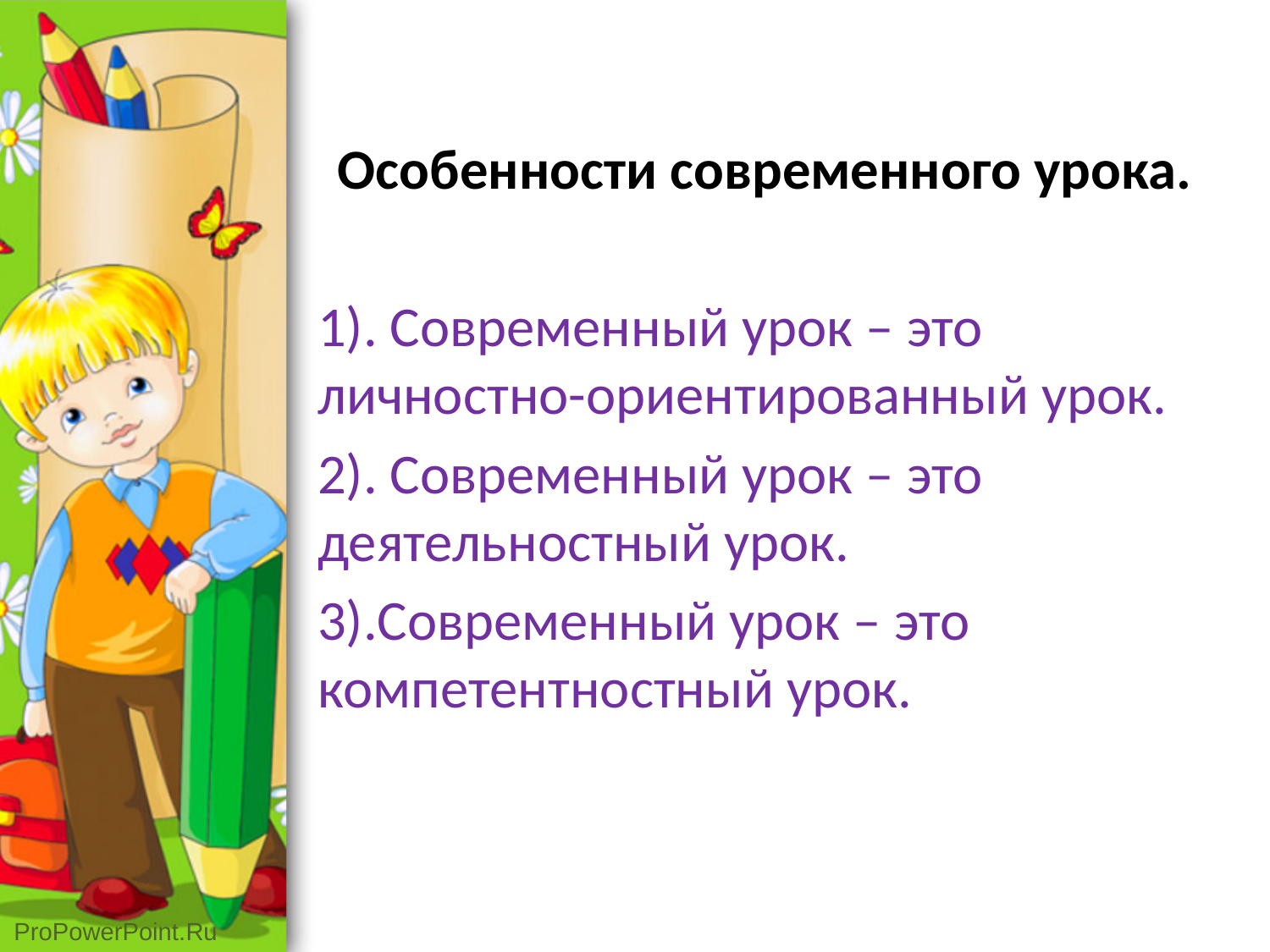

Особенности современного урока.

1). Современный урок – это личностно-ориентированный урок.
2). Современный урок – это деятельностный урок.
3).Современный урок – это компетентностный урок.